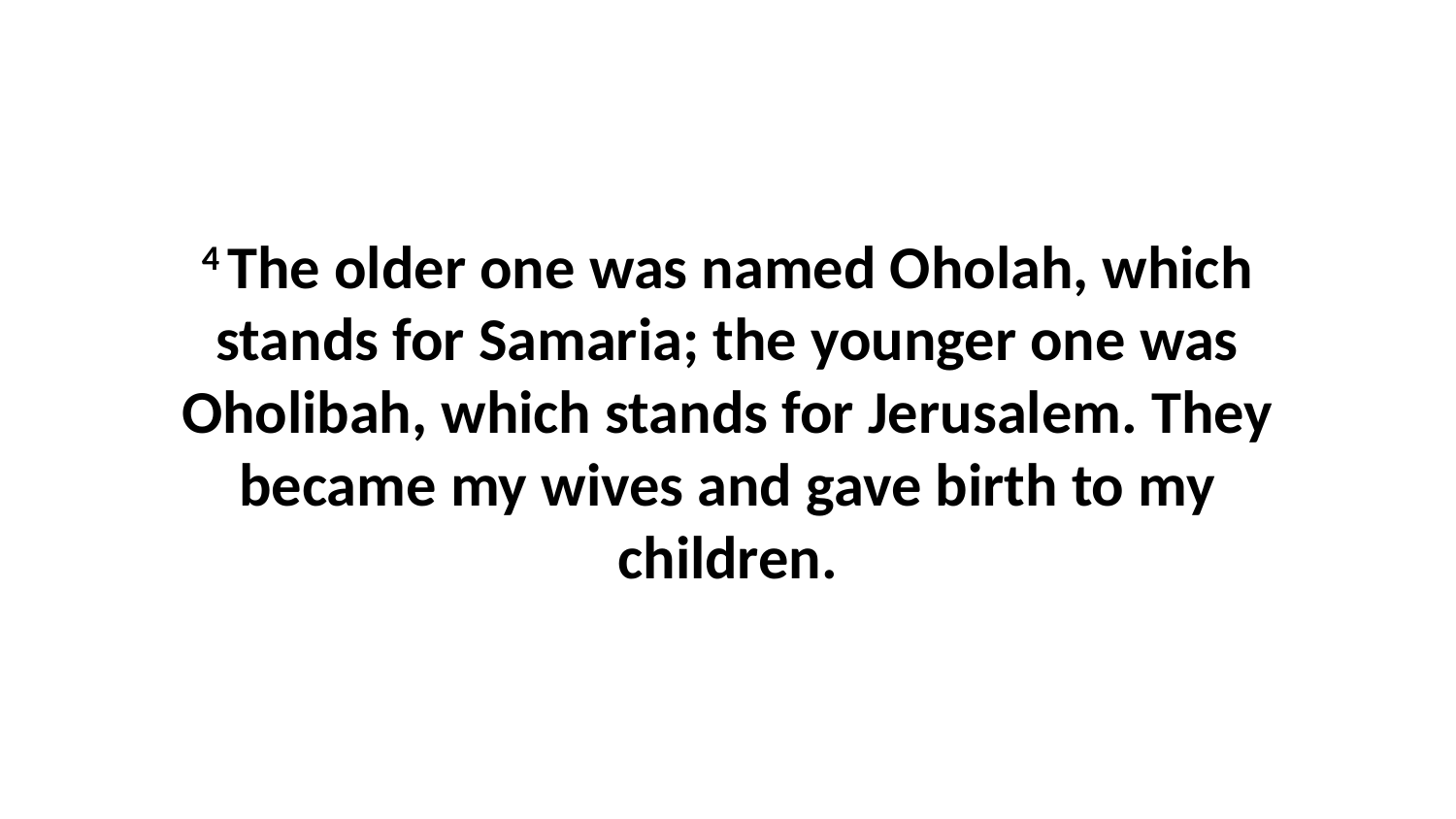

4 The older one was named Oholah, which stands for Samaria; the younger one was Oholibah, which stands for Jerusalem. They became my wives and gave birth to my children.